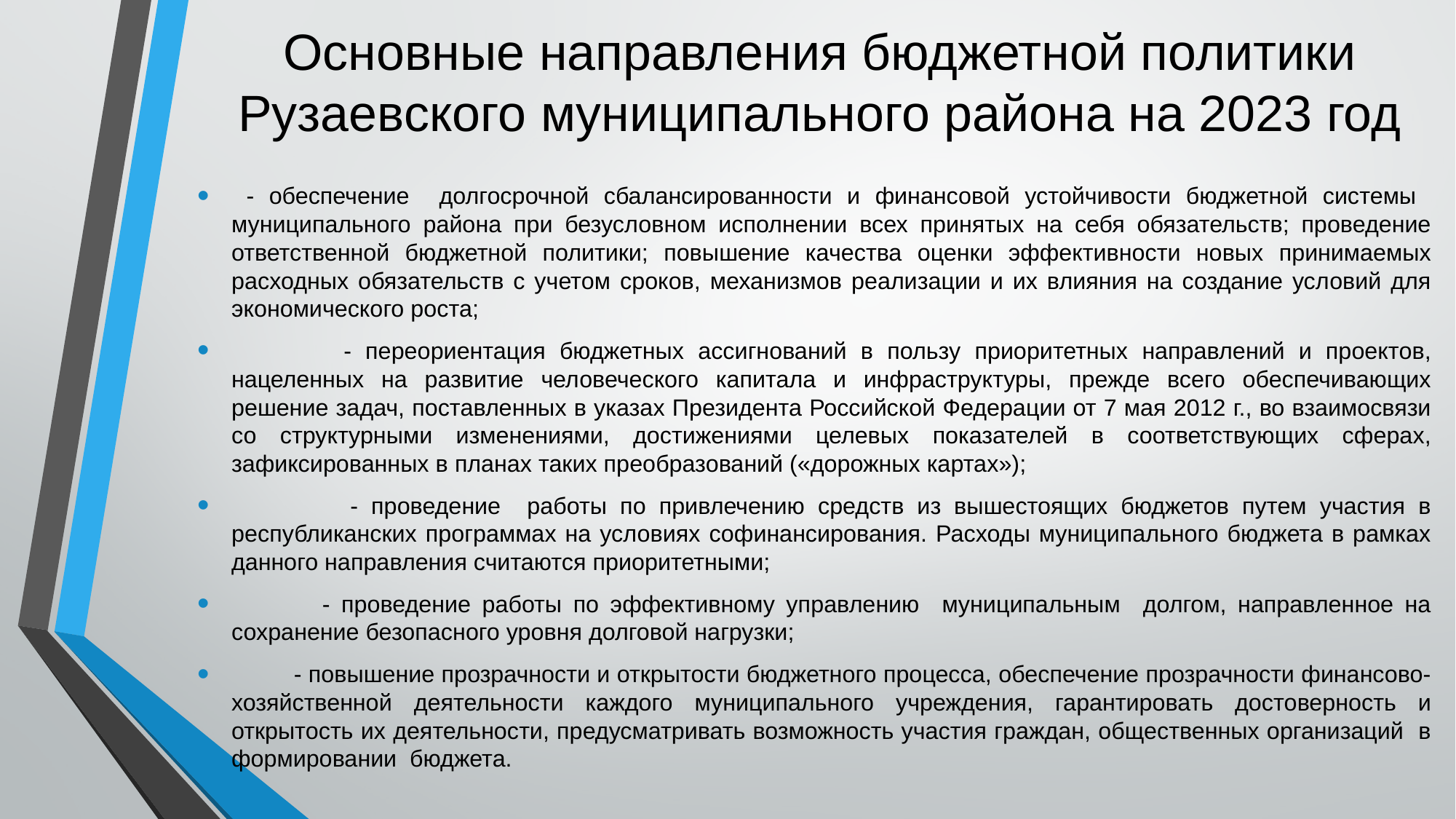

# Основные направления бюджетной политики Рузаевского муниципального района на 2023 год
 - обеспечение  долгосрочной сбалансированности и финансовой устойчивости бюджетной системы  муниципального района при безусловном исполнении всех принятых на себя обязательств; проведение ответственной бюджетной политики; повышение качества оценки эффективности новых принимаемых расходных обязательств с учетом сроков, механизмов реализации и их влияния на создание условий для экономического роста;
        - переориентация бюджетных ассигнований в пользу приоритетных направлений и проектов, нацеленных на развитие человеческого капитала и инфраструктуры, прежде всего обеспечивающих решение задач, поставленных в указах Президента Российской Федерации от 7 мая 2012 г., во взаимосвязи со структурными изменениями, достижениями целевых показателей в соответствующих сферах, зафиксированных в планах таких преобразований («дорожных картах»);
         - проведение  работы по привлечению средств из вышестоящих бюджетов путем участия в республиканских программах на условиях софинансирования. Расходы муниципального бюджета в рамках данного направления считаются приоритетными;
        - проведение работы по эффективному управлению  муниципальным  долгом, направленное на сохранение безопасного уровня долговой нагрузки;
         - повышение прозрачности и открытости бюджетного процесса, обеспечение прозрачности финансово-хозяйственной деятельности каждого муниципального учреждения, гарантировать достоверность и открытость их деятельности, предусматривать возможность участия граждан, общественных организаций  в формировании  бюджета.